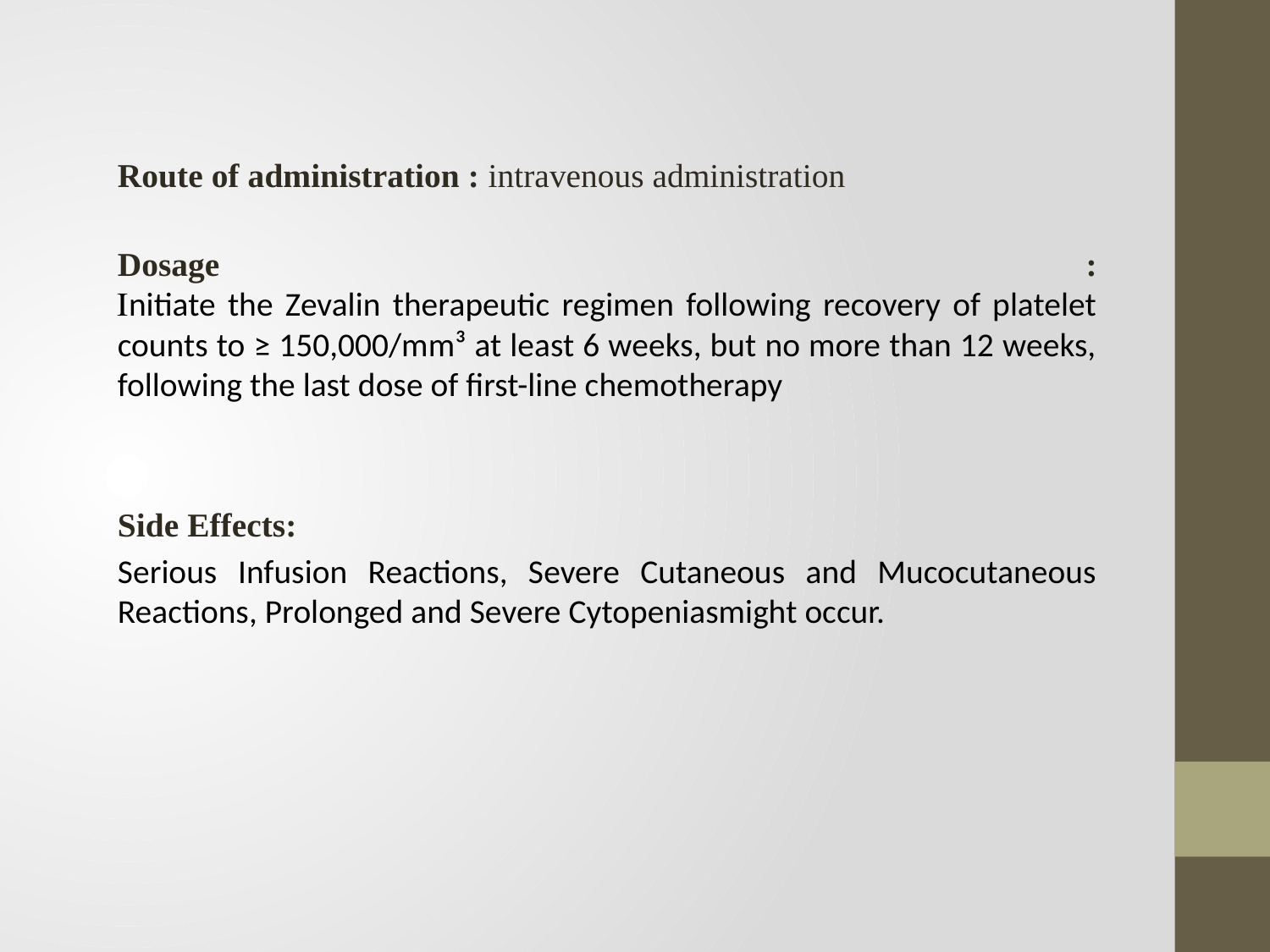

Route of administration : intravenous administration

Dosage :
Initiate the Zevalin therapeutic regimen following recovery of platelet counts to ≥ 150,000/mm³ at least 6 weeks, but no more than 12 weeks, following the last dose of first-line chemotherapy

Side Effects:
Serious Infusion Reactions, Severe Cutaneous and Mucocutaneous Reactions, Prolonged and Severe Cytopeniasmight occur.